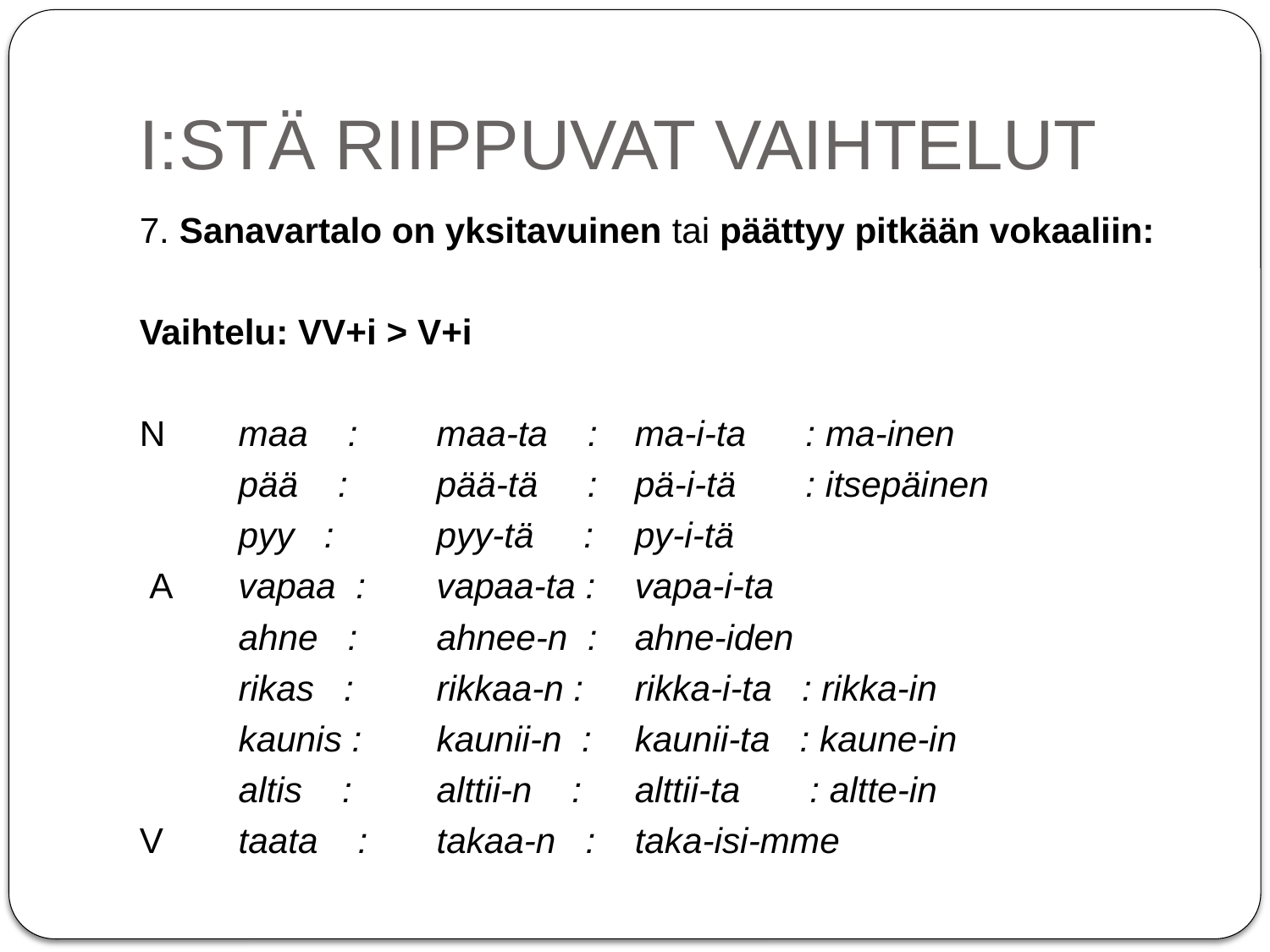

# I:STÄ RIIPPUVAT VAIHTELUT
7. Sanavartalo on yksitavuinen tai päättyy pitkään vokaaliin:

Vaihtelu: VV+i > V+i

N  	maa    :	maa-ta    : 	ma-i-ta      : ma-inen
        	pää    : 	pää-tä     : 	pä-i-tä       : itsepäinen
        	pyy   : 		pyy-tä     : 	py-i-tä
 A 	vapaa  : 	vapaa-ta : 	vapa-i-ta
       	ahne   : 	ahnee-n  : 	ahne-iden
       	rikas   : 	rikkaa-n : 	rikka-i-ta   : rikka-in
      	kaunis : 	kaunii-n  : 	kaunii-ta   : kaune-in
      	altis    : 	alttii-n    : 	alttii-ta       : altte-in
V 	taata    : 	takaa-n   : 	taka-isi-mme